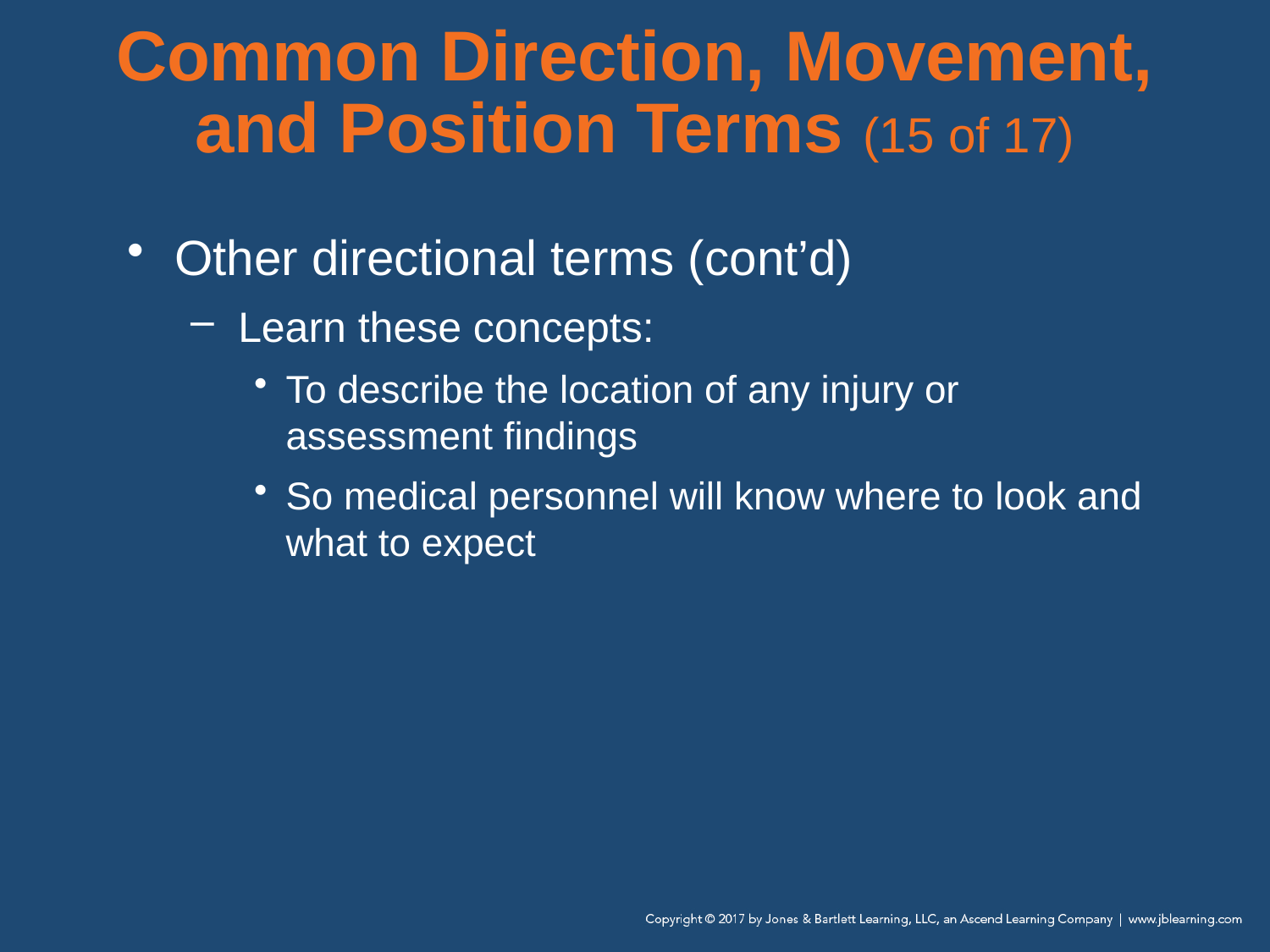

# Common Direction, Movement, and Position Terms (15 of 17)
Other directional terms (cont’d)
Learn these concepts:
To describe the location of any injury or assessment findings
So medical personnel will know where to look and what to expect